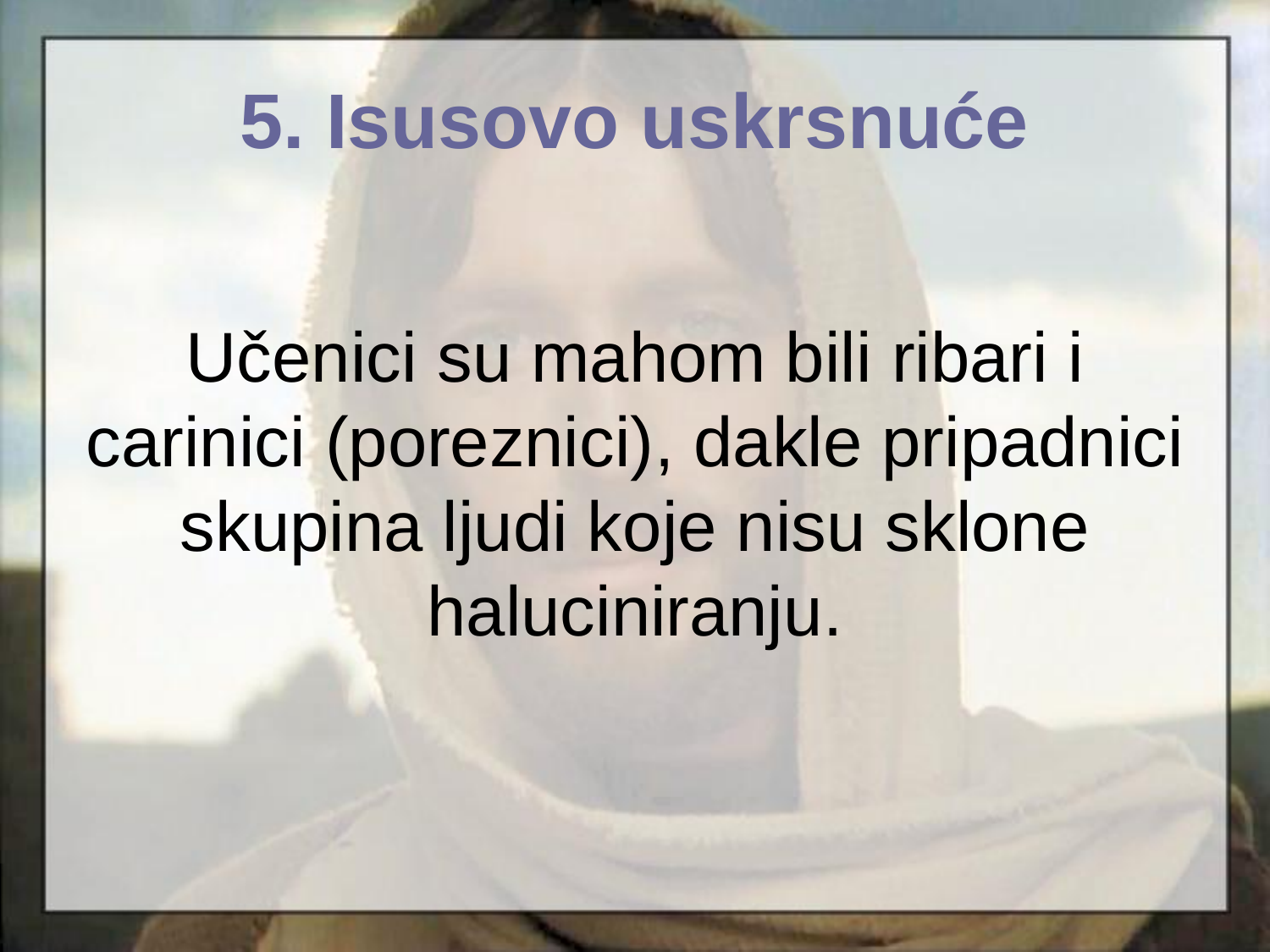

5. Isusovo uskrsnuće
# Učenici su mahom bili ribari i carinici (poreznici), dakle pripadnici skupina ljudi koje nisu sklone haluciniranju.